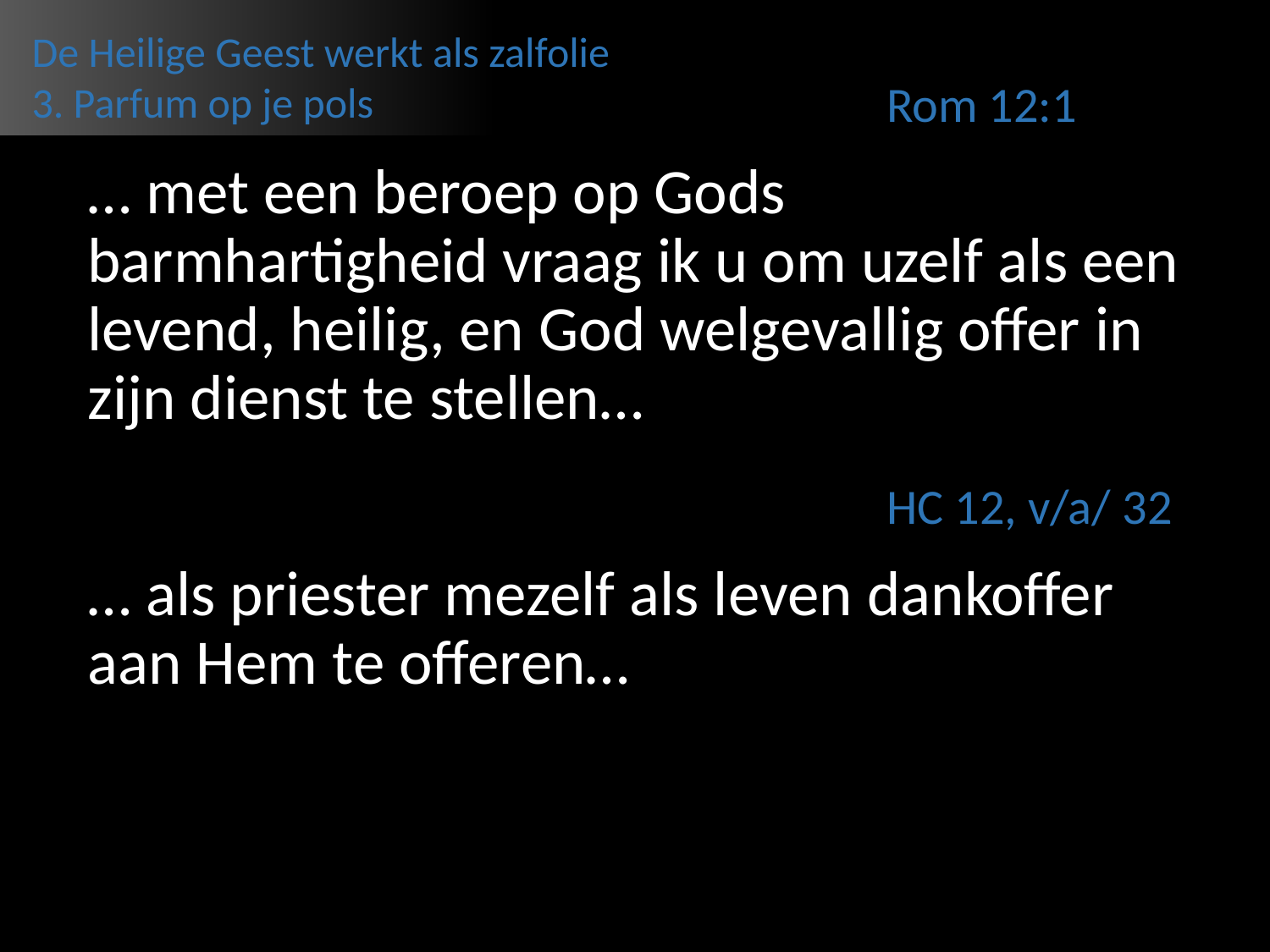

De Heilige Geest werkt als zalfolie
3. Parfum op je pols
Rom 12:1
# … met een beroep op Gods barmhartigheid vraag ik u om uzelf als een levend, heilig, en God welgevallig offer in zijn dienst te stellen…
HC 12, v/a/ 32
… als priester mezelf als leven dankoffer aan Hem te offeren…